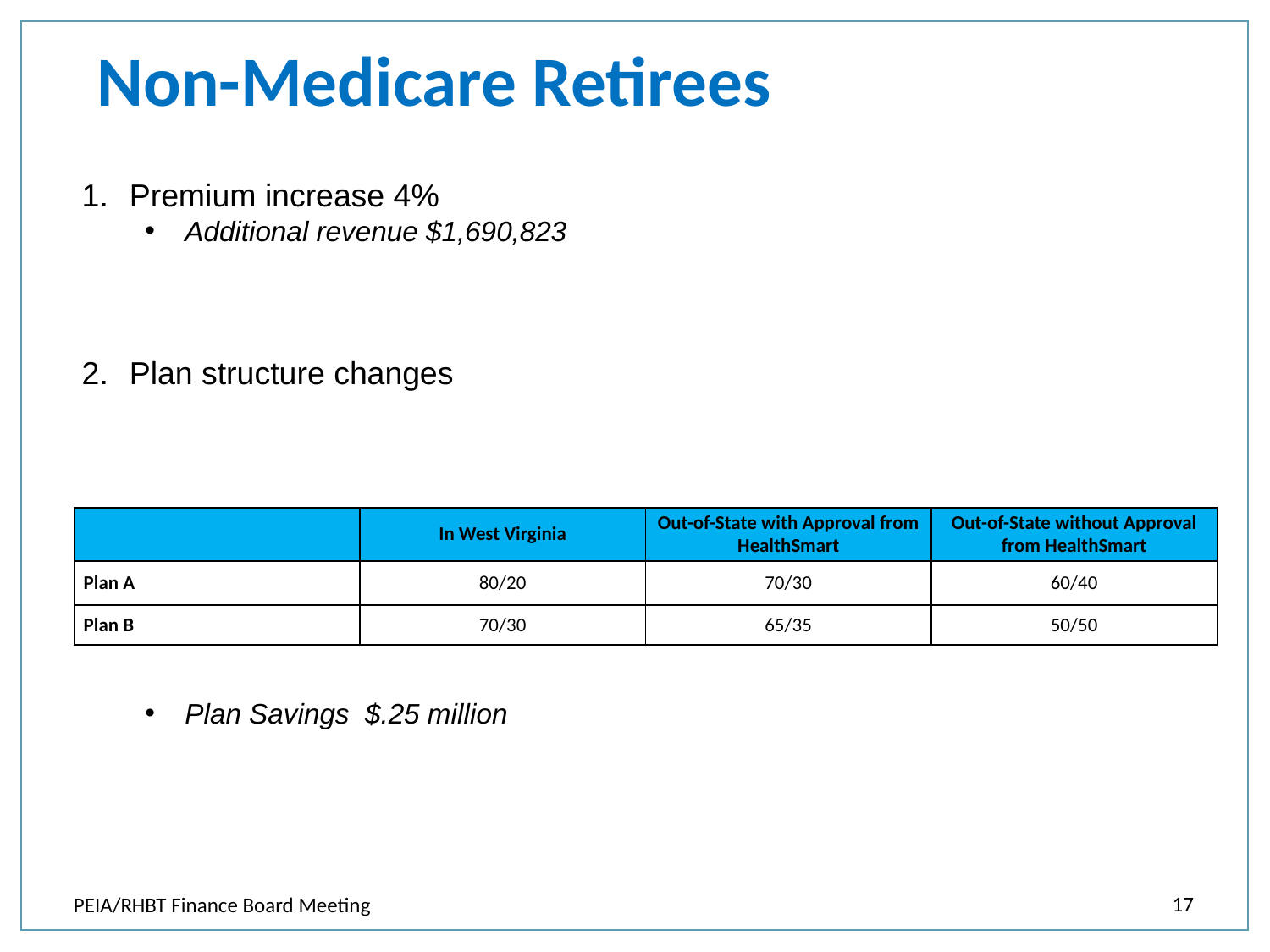

Non-Medicare Retirees
Premium increase 4%
Additional revenue $1,690,823

Plan structure changes

Plan Savings  $.25 million

|  | In West Virginia | Out-of-State with Approval from HealthSmart | Out-of-State without Approval from HealthSmart |
| --- | --- | --- | --- |
| Plan A | 80/20 | 70/30 | 60/40 |
| Plan B | 70/30 | 65/35 | 50/50 |
17
PEIA/RHBT Finance Board Meeting